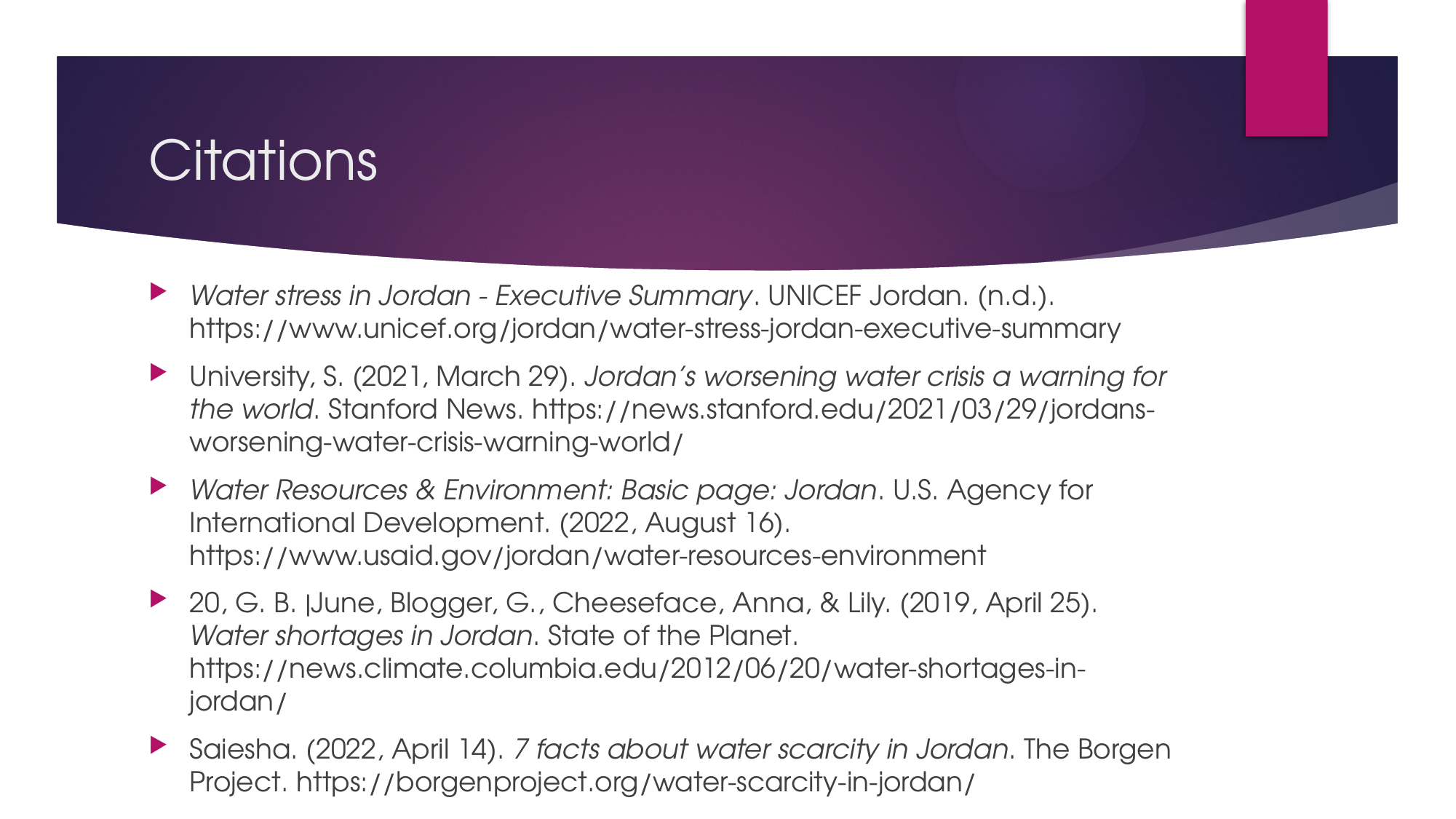

# Citations
Water stress in Jordan - Executive Summary. UNICEF Jordan. (n.d.). https://www.unicef.org/jordan/water-stress-jordan-executive-summary
University, S. (2021, March 29). Jordan’s worsening water crisis a warning for the world. Stanford News. https://news.stanford.edu/2021/03/29/jordans-worsening-water-crisis-warning-world/
Water Resources & Environment: Basic page: Jordan. U.S. Agency for International Development. (2022, August 16). https://www.usaid.gov/jordan/water-resources-environment
20, G. B. |June, Blogger, G., Cheeseface, Anna, & Lily. (2019, April 25). Water shortages in Jordan. State of the Planet. https://news.climate.columbia.edu/2012/06/20/water-shortages-in-jordan/
Saiesha. (2022, April 14). 7 facts about water scarcity in Jordan. The Borgen Project. https://borgenproject.org/water-scarcity-in-jordan/